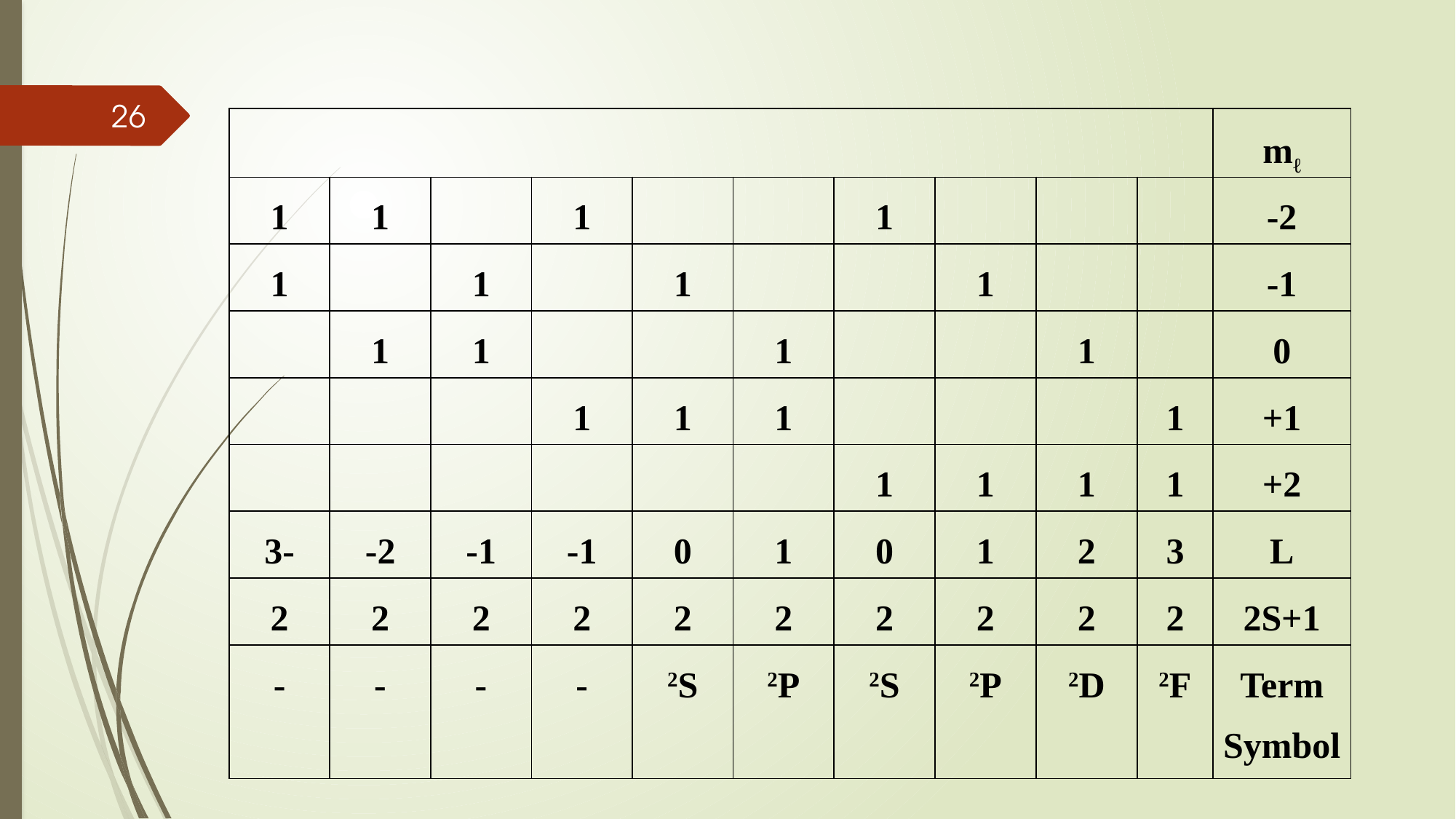

26
|  |  |  |  |  |  |  |  |  |  | mℓ |
| --- | --- | --- | --- | --- | --- | --- | --- | --- | --- | --- |
| 1 | 1 |  | 1 |  |  | 1 |  |  |  | -2 |
| 1 |  | 1 |  | 1 |  |  | 1 |  |  | -1 |
|  | 1 | 1 |  |  | 1 |  |  | 1 |  | 0 |
|  |  |  | 1 | 1 | 1 |  |  |  | 1 | +1 |
|  |  |  |  |  |  | 1 | 1 | 1 | 1 | +2 |
| -3 | -2 | -1 | -1 | 0 | 1 | 0 | 1 | 2 | 3 | L |
| 2 | 2 | 2 | 2 | 2 | 2 | 2 | 2 | 2 | 2 | 2S+1 |
| - | - | - | - | 2S | 2P | 2S | 2P | 2D | 2F | Term Symbol |